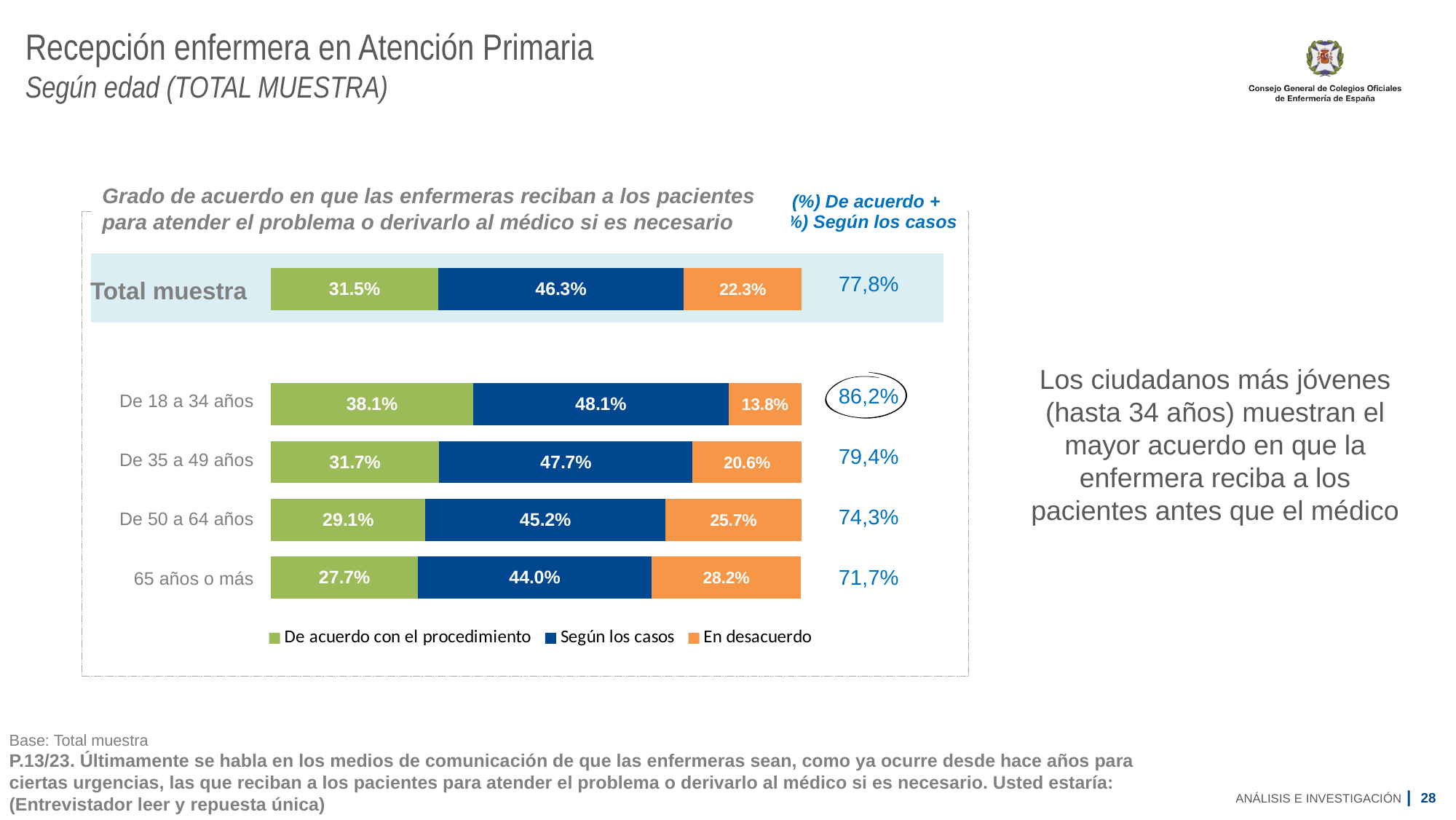

Recepción enfermera en Atención Primaria
Según edad (TOTAL MUESTRA)
| (%) De acuerdo + (%) Según los casos |
| --- |
| 77,8% |
|  |
| 86,2% |
| 79,4% |
| 74,3% |
| 71,7% |
Grado de acuerdo en que las enfermeras reciban a los pacientes para atender el problema o derivarlo al médico si es necesario

### Chart

| Category | De acuerdo con el procedimiento | Según los casos | En desacuerdo |
|---|---|---|---|
|  | 31.5 | 46.3 | 22.3 |
|  | None | None | None |
| De 18 a 34 años | 38.1 | 48.1 | 13.8 |
| De 35 a 49 años | 31.7 | 47.7 | 20.6 |
| De 50 a 64 años | 29.1 | 45.2 | 25.7 |
| Más 65  años | 27.7 | 44.0 | 28.2 |
| Total muestra |
| --- |
|  |
| De 18 a 34 años |
| De 35 a 49 años |
| De 50 a 64 años |
| 65 años o más |
Los ciudadanos más jóvenes (hasta 34 años) muestran el mayor acuerdo en que la enfermera reciba a los pacientes antes que el médico

Base: Total muestra
P.13/23. Últimamente se habla en los medios de comunicación de que las enfermeras sean, como ya ocurre desde hace años para ciertas urgencias, las que reciban a los pacientes para atender el problema o derivarlo al médico si es necesario. Usted estaría: (Entrevistador leer y repuesta única)